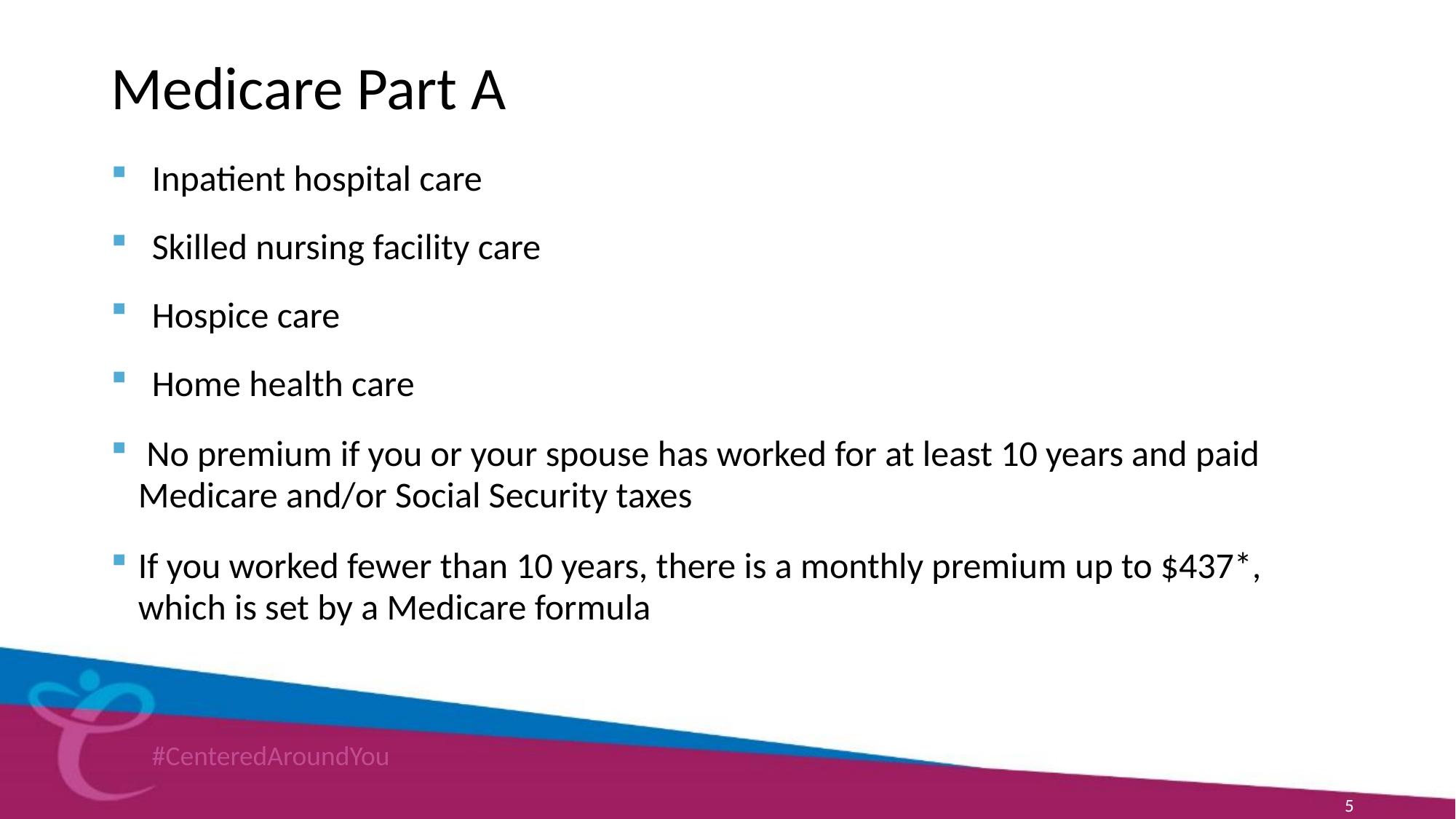

# Medicare Part A
Inpatient hospital care
Skilled nursing facility care
Hospice care
Home health care
 No premium if you or your spouse has worked for at least 10 years and paid Medicare and/or Social Security taxes
If you worked fewer than 10 years, there is a monthly premium up to $437*, which is set by a Medicare formula

5